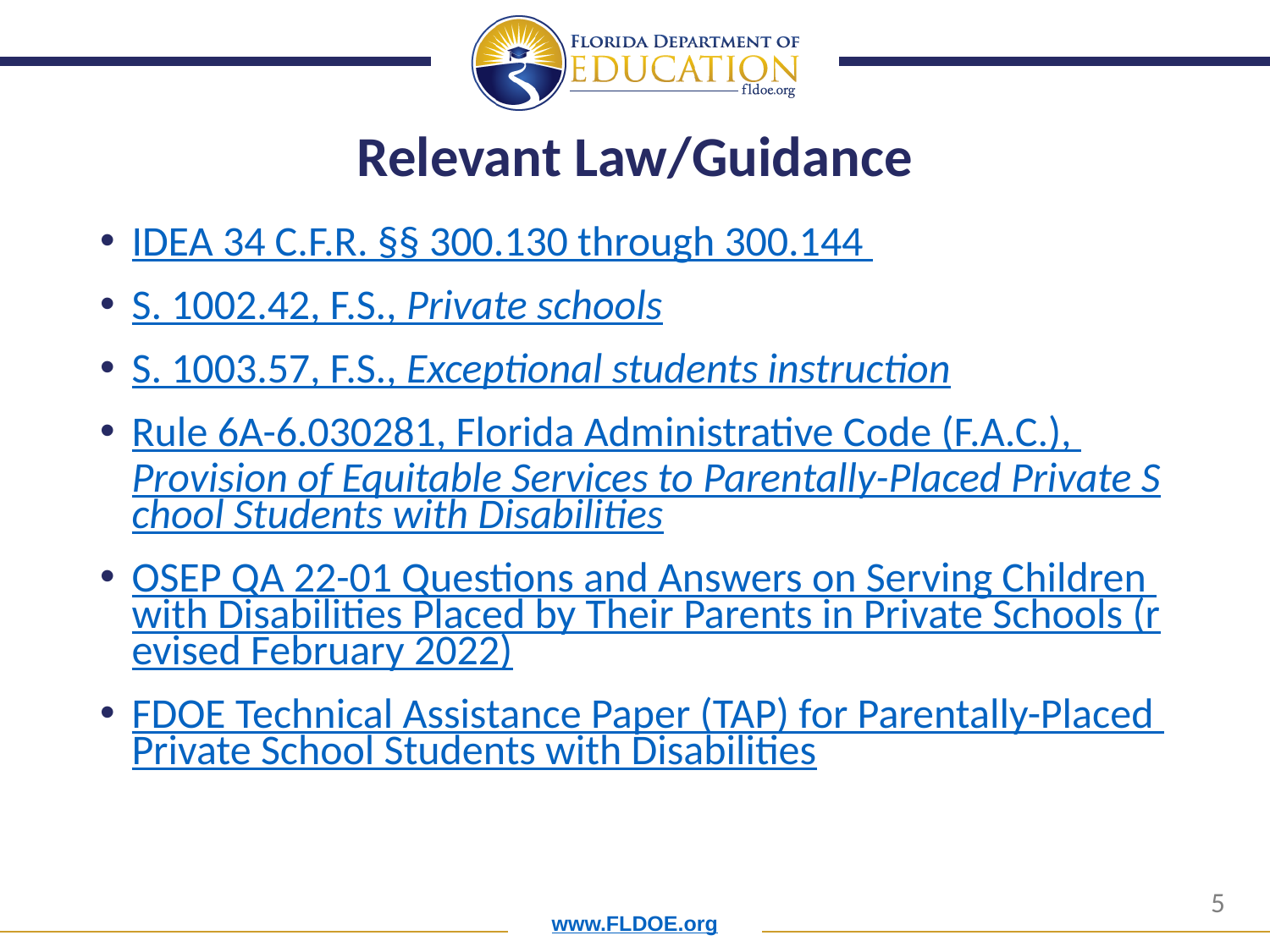

# Relevant Law/Guidance
IDEA 34 C.F.R. §§ 300.130 through 300.144
S. 1002.42, F.S., Private schools
S. 1003.57, F.S., Exceptional students instruction
Rule 6A-6.030281, Florida Administrative Code (F.A.C.), Provision of Equitable Services to Parentally-Placed Private School Students with Disabilities
OSEP QA 22-01 Questions and Answers on Serving Children with Disabilities Placed by Their Parents in Private Schools (revised February 2022)
FDOE Technical Assistance Paper (TAP) for Parentally-Placed Private School Students with Disabilities